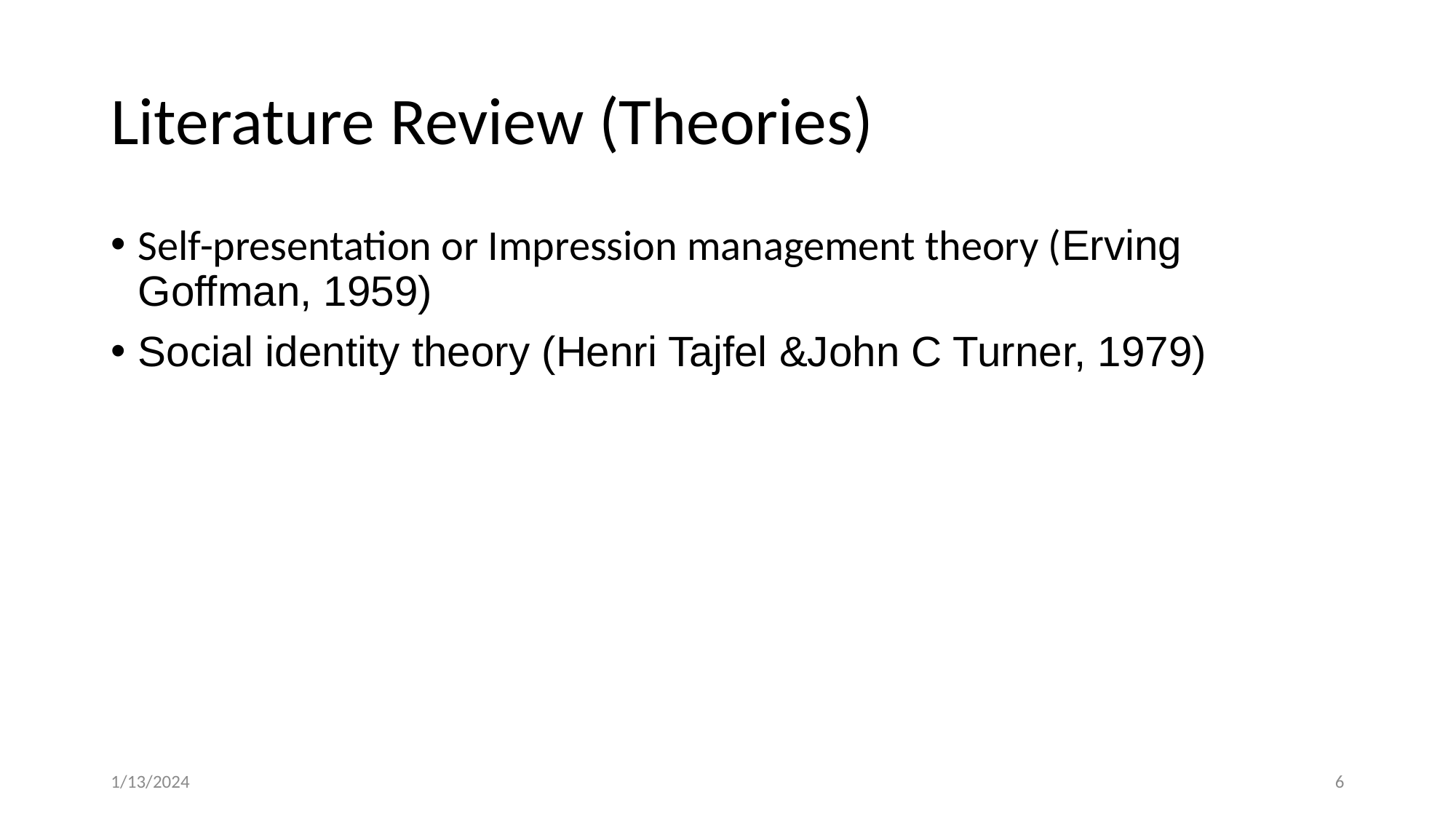

# Literature Review (Theories)
Self-presentation or Impression management theory (Erving Goffman, 1959)
Social identity theory (Henri Tajfel &John C Turner, 1979)
1/13/2024
6